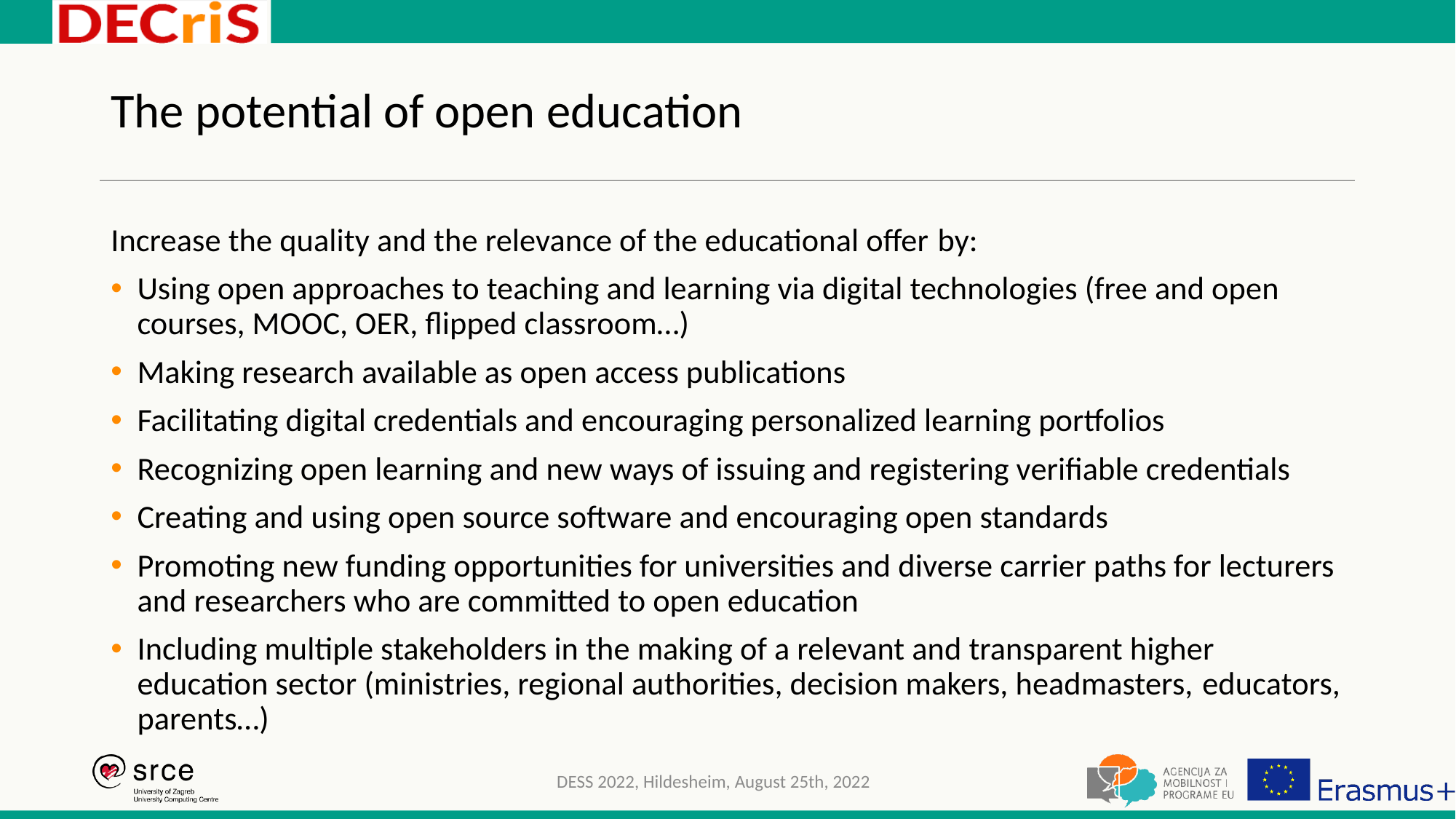

# The potential of open education
Increase the quality and the relevance of the educational offer by:
Using open approaches to teaching and learning via digital technologies (free and open courses, MOOC, OER, flipped classroom…)
Making research available as open access publications
Facilitating digital credentials and encouraging personalized learning portfolios
Recognizing open learning and new ways of issuing and registering verifiable credentials
Creating and using open source software and encouraging open standards
Promoting new funding opportunities for universities and diverse carrier paths for lecturers and researchers who are committed to open education
Including multiple stakeholders in the making of a relevant and transparent higher education sector (ministries, regional authorities, decision makers, headmasters, educators, parents…)
DESS 2022, Hildesheim, August 25th, 2022